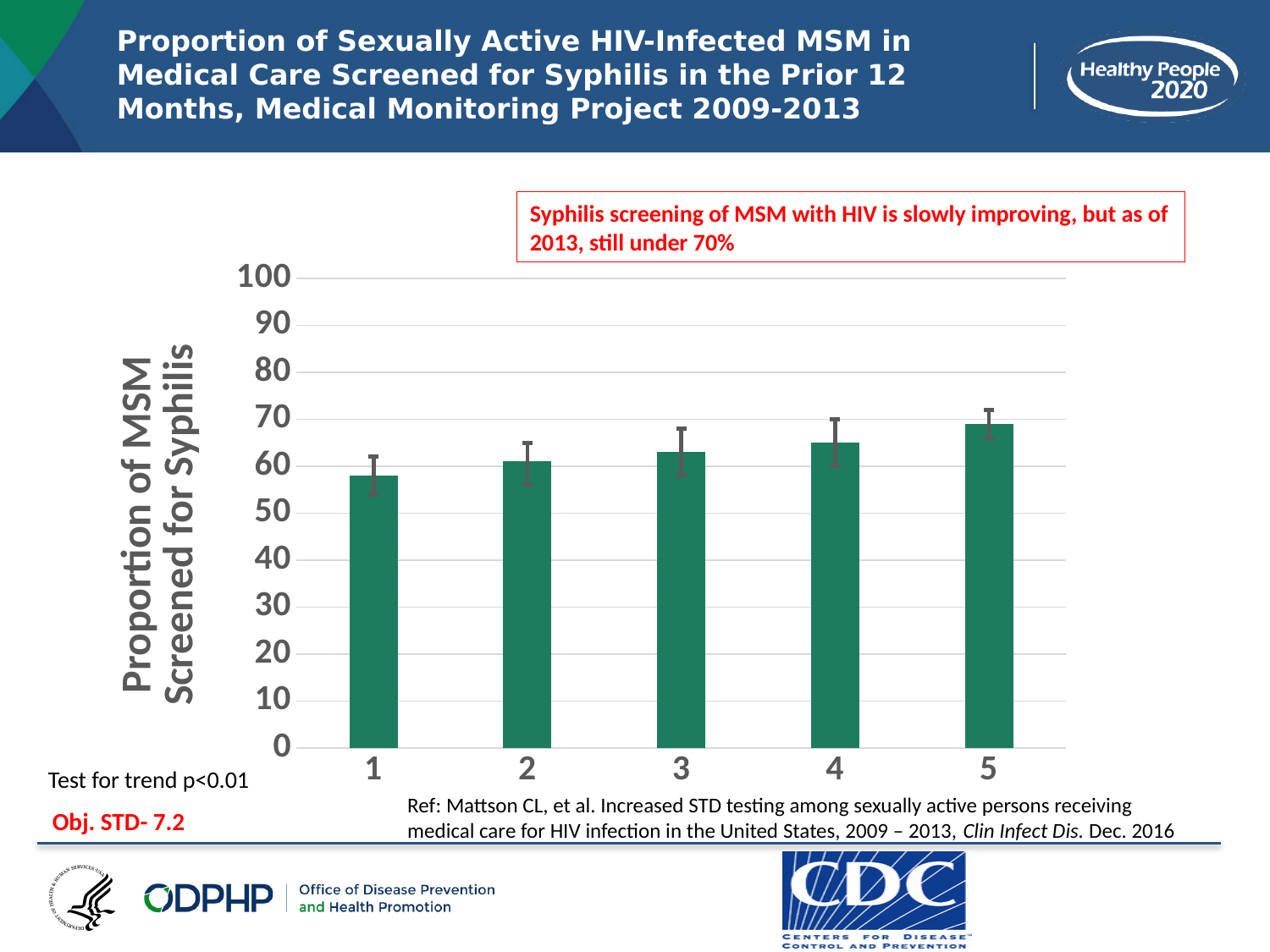

# Proportion of Sexually Active HIV-Infected MSM in Medical Care Screened for Syphilis in the Prior 12 Months, Medical Monitoring Project 2009-2013
Syphilis screening of MSM with HIV is slowly improving, but as of 2013, still under 70%

### Chart

| Category |  |
|---|---|
Test for trend p<0.01
Ref: Mattson CL, et al. Increased STD testing among sexually active persons receiving medical care for HIV infection in the United States, 2009 – 2013, Clin Infect Dis. Dec. 2016
Obj. STD- 7.2